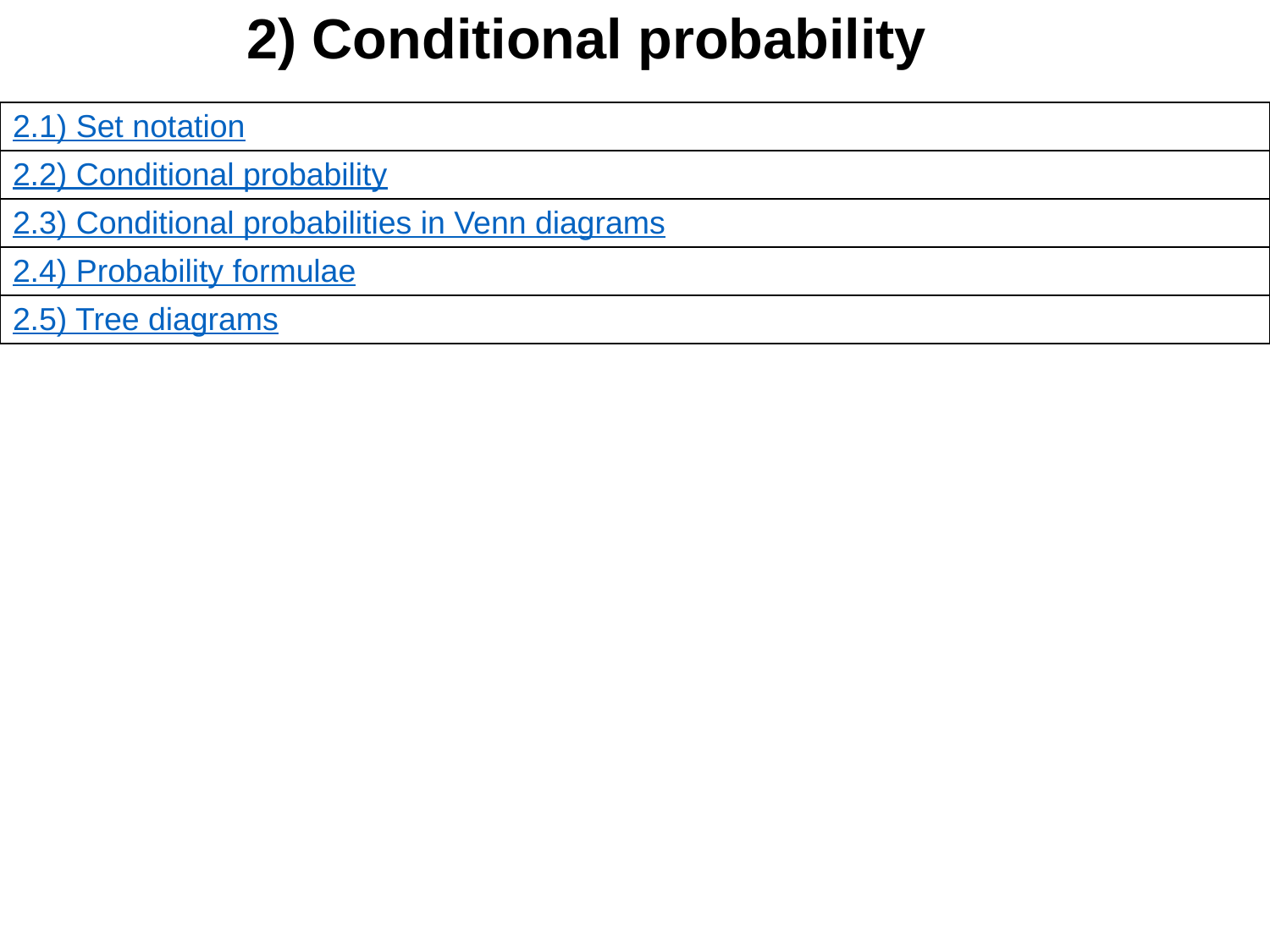

# 2) Conditional probability
| 2.1) Set notation |
| --- |
| 2.2) Conditional probability |
| 2.3) Conditional probabilities in Venn diagrams |
| 2.4) Probability formulae |
| 2.5) Tree diagrams |